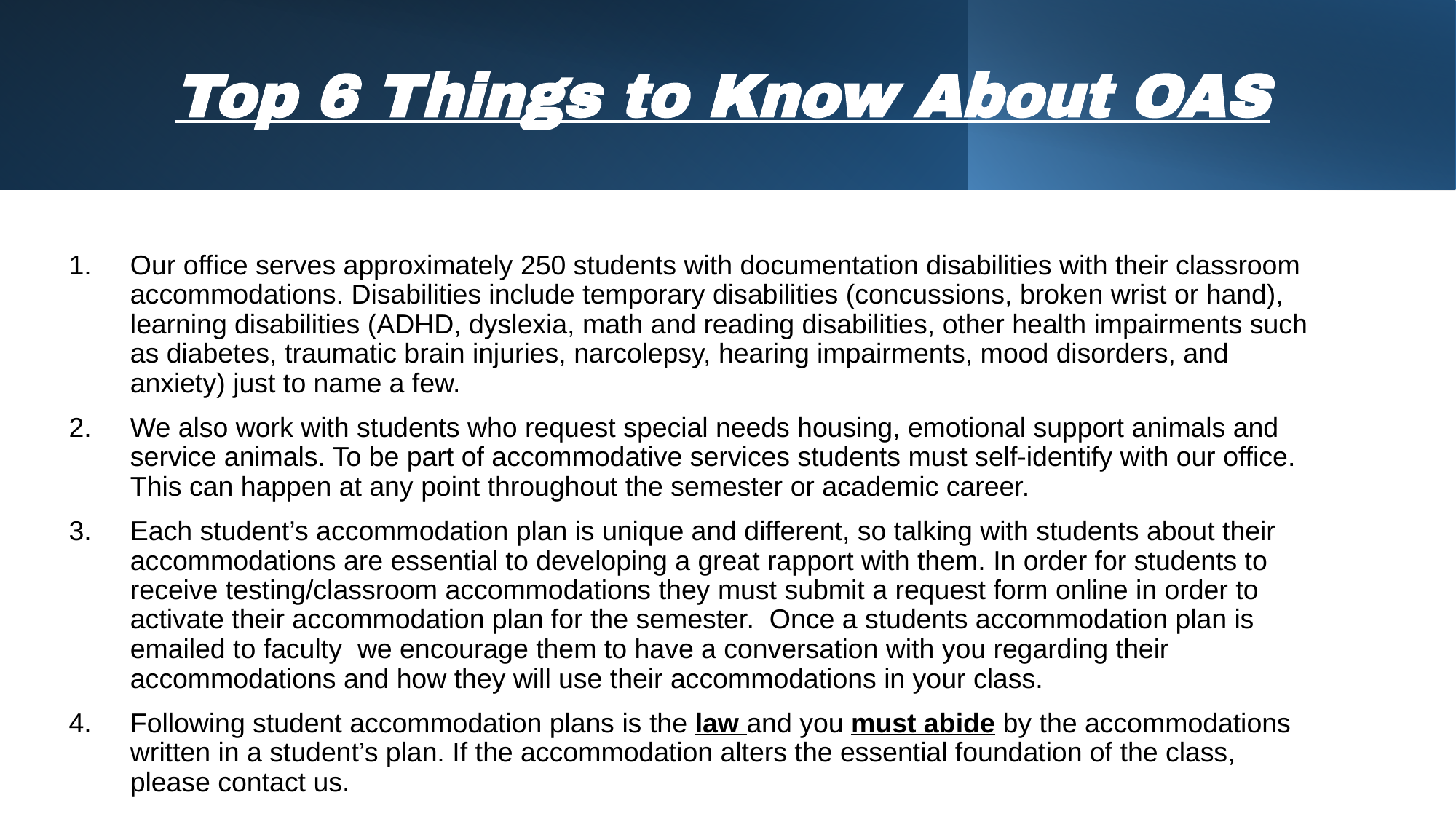

# Top 6 Things to Know About OAS
Our office serves approximately 250 students with documentation disabilities with their classroom accommodations. Disabilities include temporary disabilities (concussions, broken wrist or hand), learning disabilities (ADHD, dyslexia, math and reading disabilities, other health impairments such as diabetes, traumatic brain injuries, narcolepsy, hearing impairments, mood disorders, and anxiety) just to name a few.
We also work with students who request special needs housing, emotional support animals and service animals. To be part of accommodative services students must self-identify with our office. This can happen at any point throughout the semester or academic career.
Each student’s accommodation plan is unique and different, so talking with students about their accommodations are essential to developing a great rapport with them. In order for students to receive testing/classroom accommodations they must submit a request form online in order to activate their accommodation plan for the semester.  Once a students accommodation plan is emailed to faculty  we encourage them to have a conversation with you regarding their accommodations and how they will use their accommodations in your class.
Following student accommodation plans is the law and you must abide by the accommodations written in a student’s plan. If the accommodation alters the essential foundation of the class, please contact us.